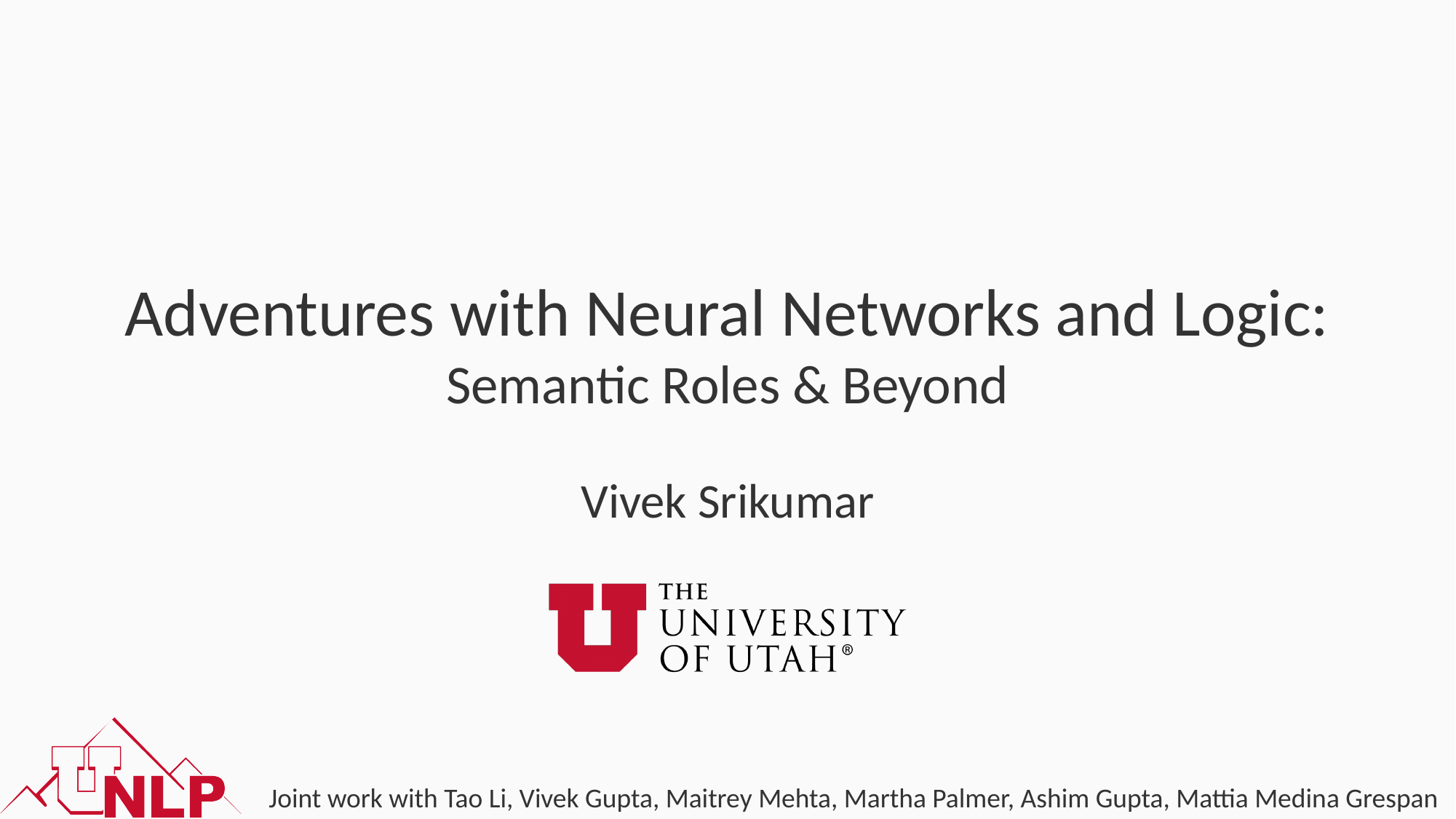

# Adventures with Neural Networks and Logic: Semantic Roles & Beyond
Vivek Srikumar
Joint work with Tao Li, Vivek Gupta, Maitrey Mehta, Martha Palmer, Ashim Gupta, Mattia Medina Grespan